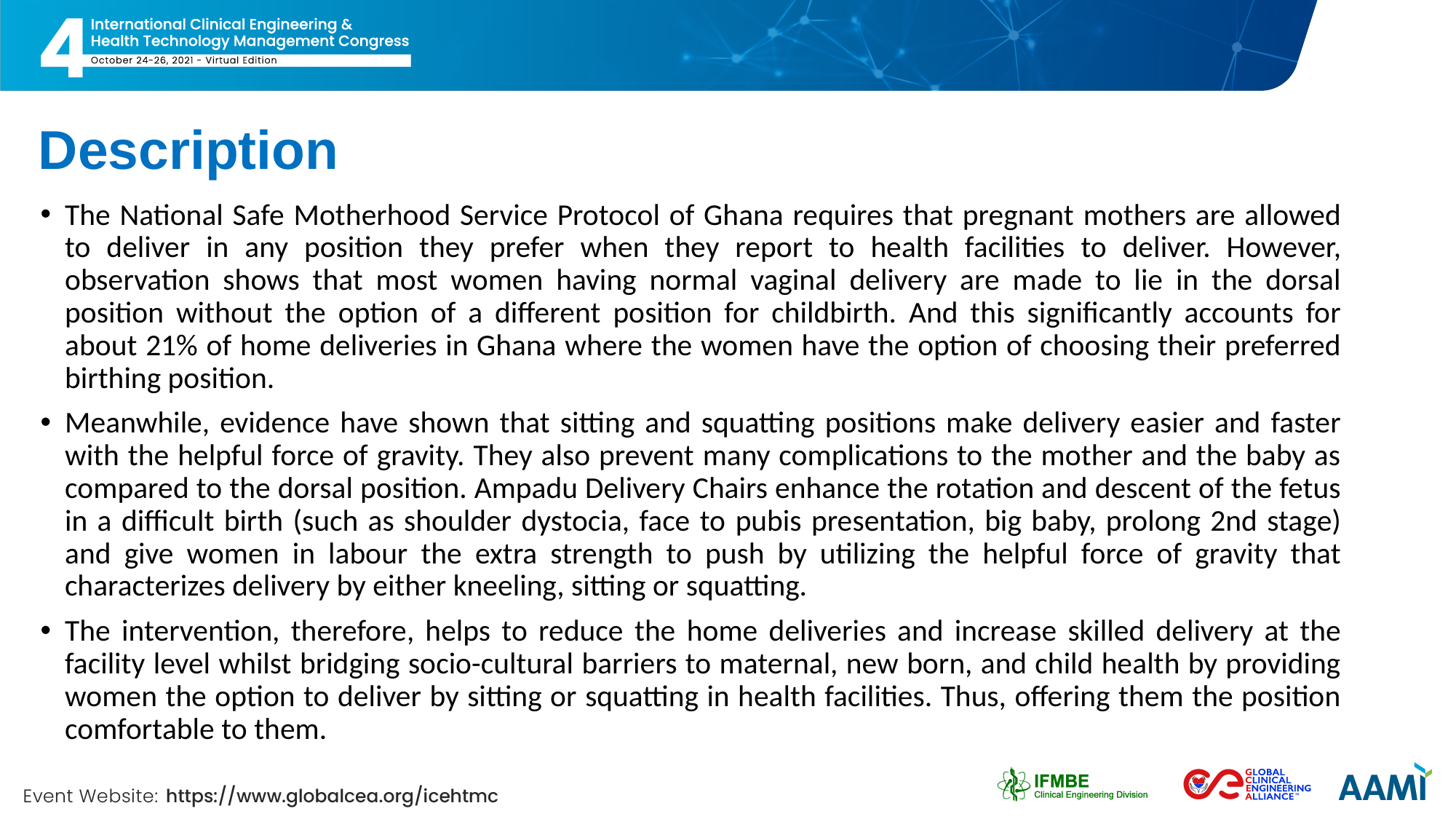

# Description
The National Safe Motherhood Service Protocol of Ghana requires that pregnant mothers are allowed to deliver in any position they prefer when they report to health facilities to deliver. However, observation shows that most women having normal vaginal delivery are made to lie in the dorsal position without the option of a different position for childbirth. And this significantly accounts for about 21% of home deliveries in Ghana where the women have the option of choosing their preferred birthing position.
Meanwhile, evidence have shown that sitting and squatting positions make delivery easier and faster with the helpful force of gravity. They also prevent many complications to the mother and the baby as compared to the dorsal position. Ampadu Delivery Chairs enhance the rotation and descent of the fetus in a difficult birth (such as shoulder dystocia, face to pubis presentation, big baby, prolong 2nd stage) and give women in labour the extra strength to push by utilizing the helpful force of gravity that characterizes delivery by either kneeling, sitting or squatting.
The intervention, therefore, helps to reduce the home deliveries and increase skilled delivery at the facility level whilst bridging socio-cultural barriers to maternal, new born, and child health by providing women the option to deliver by sitting or squatting in health facilities. Thus, offering them the position comfortable to them.